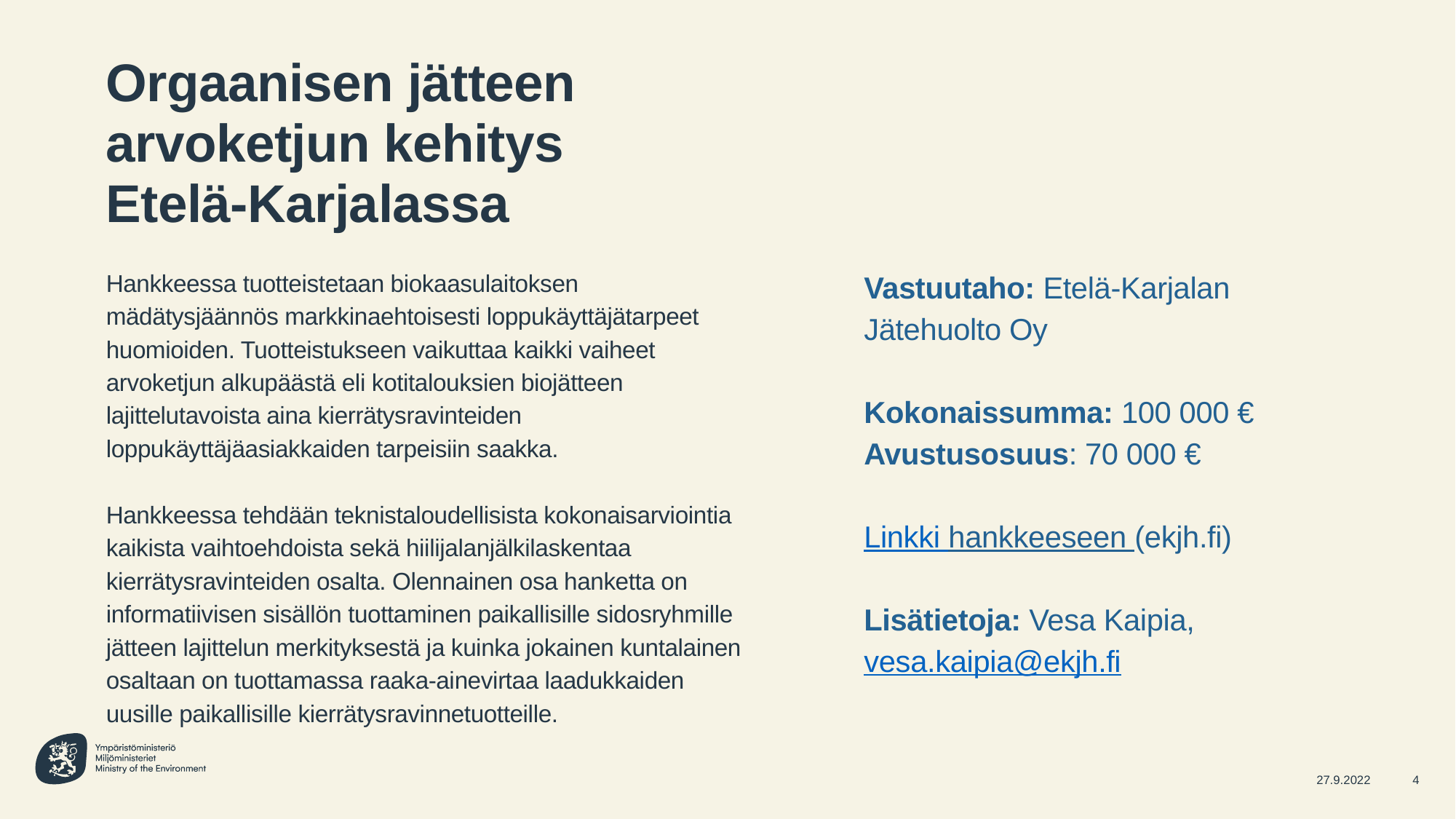

# Orgaanisen jätteen arvoketjun kehitys Etelä-Karjalassa
Hankkeessa tuotteistetaan biokaasulaitoksen mädätysjäännös markkinaehtoisesti loppukäyttäjätarpeet huomioiden. Tuotteistukseen vaikuttaa kaikki vaiheet arvoketjun alkupäästä eli kotitalouksien biojätteen lajittelutavoista aina kierrätysravinteiden loppukäyttäjäasiakkaiden tarpeisiin saakka.

Hankkeessa tehdään teknistaloudellisista kokonaisarviointia kaikista vaihtoehdoista sekä hiilijalanjälkilaskentaa kierrätysravinteiden osalta. Olennainen osa hanketta on informatiivisen sisällön tuottaminen paikallisille sidosryhmille jätteen lajittelun merkityksestä ja kuinka jokainen kuntalainen osaltaan on tuottamassa raaka-ainevirtaa laadukkaiden uusille paikallisille kierrätysravinnetuotteille.
Vastuutaho: Etelä-Karjalan Jätehuolto Oy

Kokonaissumma: 100 000 €
Avustusosuus: 70 000 €

Linkki hankkeeseen (ekjh.fi)

Lisätietoja: Vesa Kaipia, vesa.kaipia@ekjh.fi
27.9.2022
4